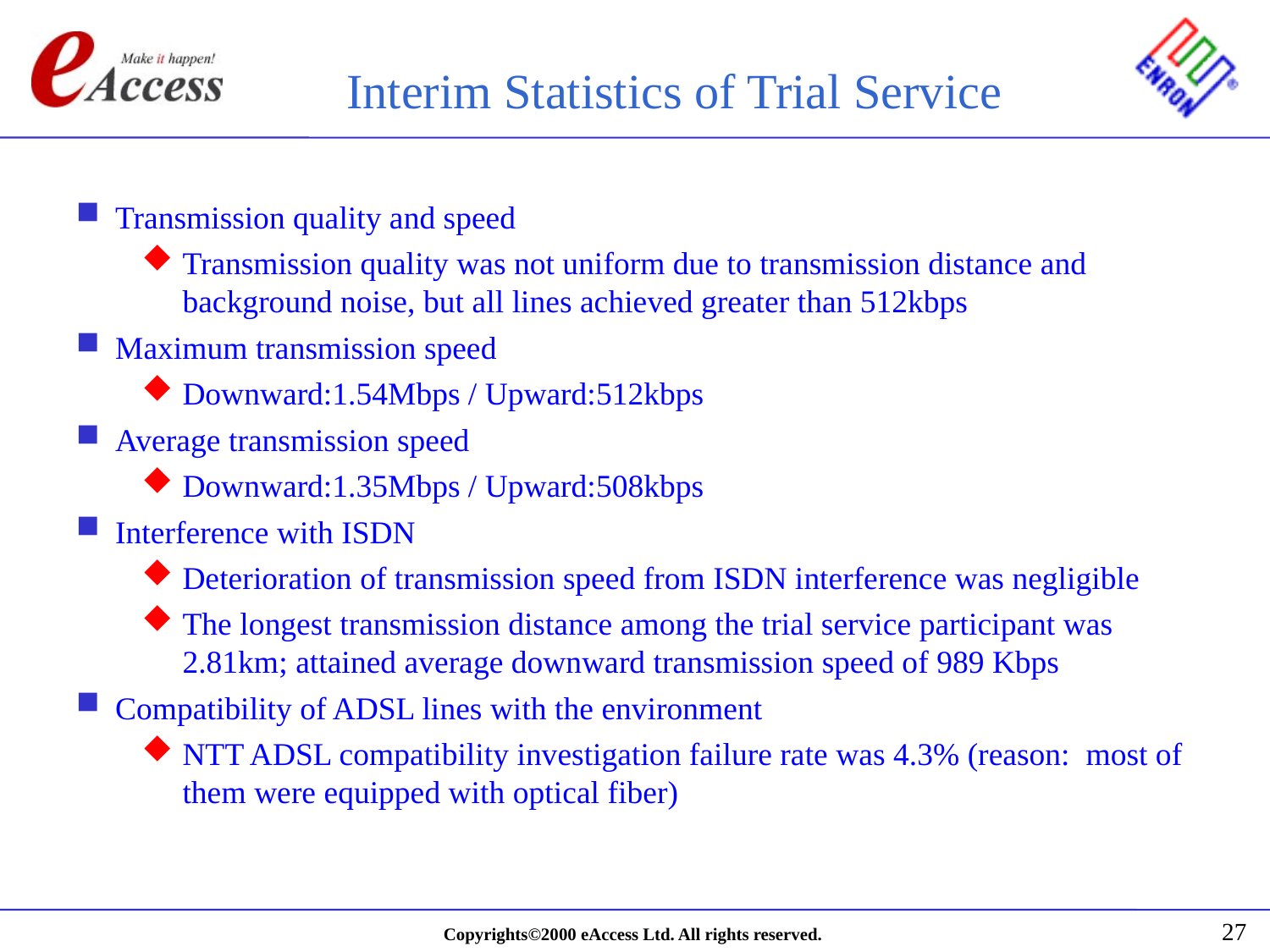

Interim Statistics of Trial Service

Transmission quality and speed
Transmission quality was not uniform due to transmission distance and background noise, but all lines achieved greater than 512kbps
Maximum transmission speed
Downward:1.54Mbps / Upward:512kbps
Average transmission speed
Downward:1.35Mbps / Upward:508kbps
Interference with ISDN
Deterioration of transmission speed from ISDN interference was negligible
The longest transmission distance among the trial service participant was 2.81km; attained average downward transmission speed of 989 Kbps
Compatibility of ADSL lines with the environment
NTT ADSL compatibility investigation failure rate was 4.3% (reason:  most of them were equipped with optical fiber)
27